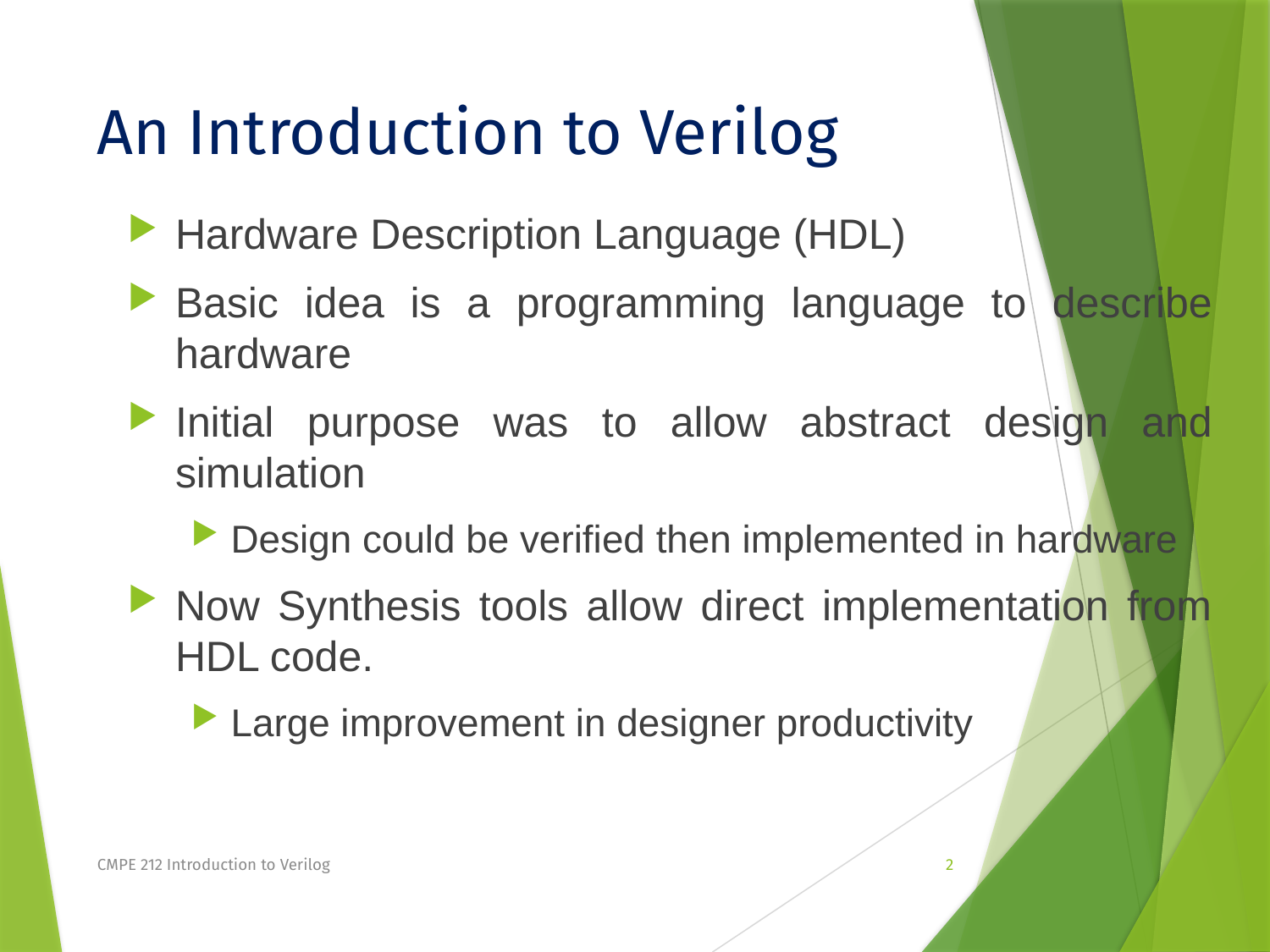

# An Introduction to Verilog
Hardware Description Language (HDL)
Basic idea is a programming language to describe hardware
Initial purpose was to allow abstract design and simulation
Design could be verified then implemented in hardware
Now Synthesis tools allow direct implementation from HDL code.
Large improvement in designer productivity

CMPE 212 Introduction to Verilog
2